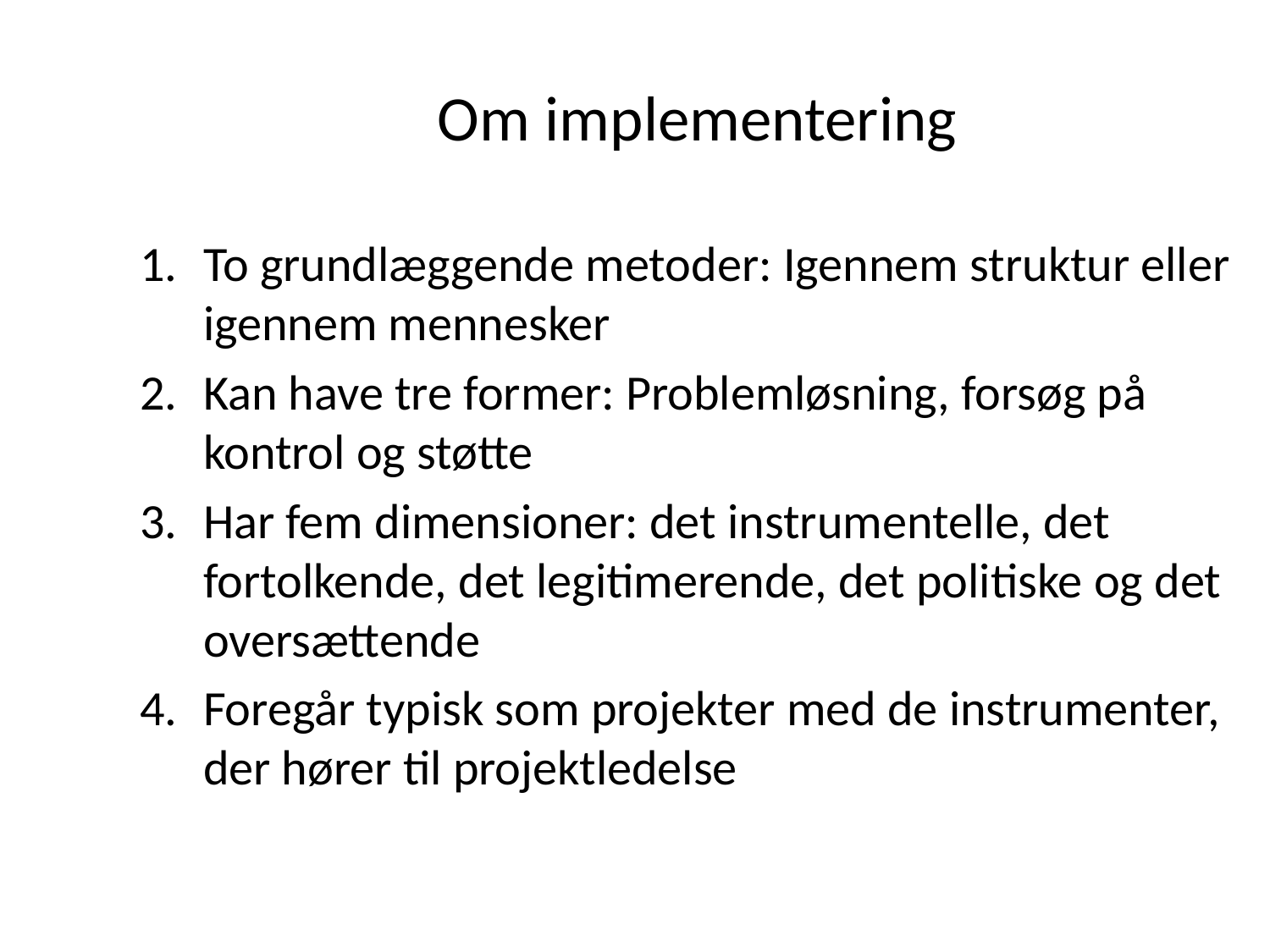

# Om implementering
To grundlæggende metoder: Igennem struktur eller igennem mennesker
Kan have tre former: Problemløsning, forsøg på kontrol og støtte
Har fem dimensioner: det instrumentelle, det fortolkende, det legitimerende, det politiske og det oversættende
Foregår typisk som projekter med de instrumenter, der hører til projektledelse